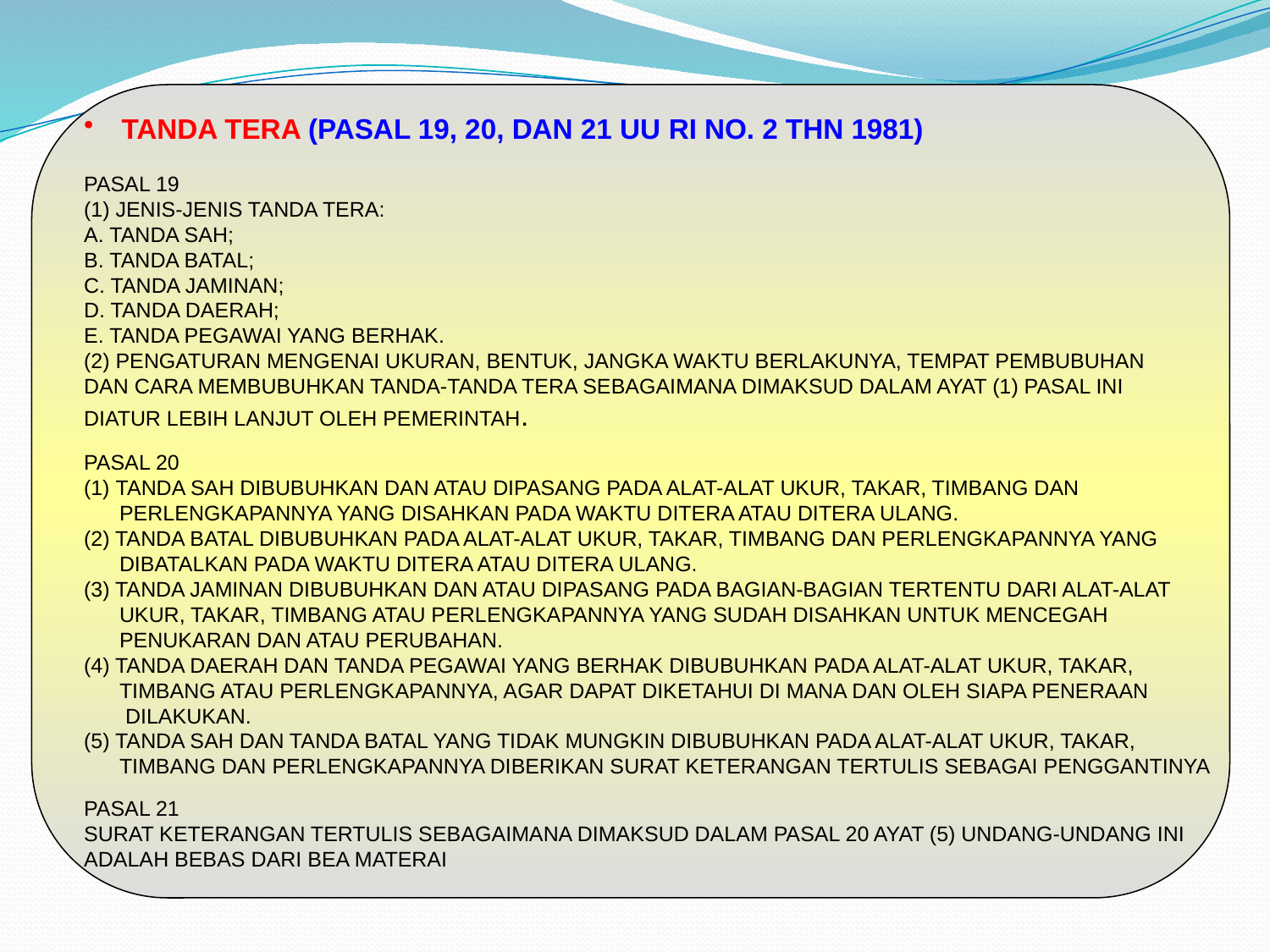

TANDA TERA (PASAL 19, 20, DAN 21 UU RI NO. 2 THN 1981)

PASAL 19
(1) JENIS-JENIS TANDA TERA:
A. TANDA SAH;
B. TANDA BATAL;
C. TANDA JAMINAN;
D. TANDA DAERAH;
E. TANDA PEGAWAI YANG BERHAK.
(2) PENGATURAN MENGENAI UKURAN, BENTUK, JANGKA WAKTU BERLAKUNYA, TEMPAT PEMBUBUHAN
DAN CARA MEMBUBUHKAN TANDA-TANDA TERA SEBAGAIMANA DIMAKSUD DALAM AYAT (1) PASAL INI
DIATUR LEBIH LANJUT OLEH PEMERINTAH.

PASAL 20
TANDA SAH DIBUBUHKAN DAN ATAU DIPASANG PADA ALAT-ALAT UKUR, TAKAR, TIMBANG DAN
      PERLENGKAPANNYA YANG DISAHKAN PADA WAKTU DITERA ATAU DITERA ULANG.
(2) TANDA BATAL DIBUBUHKAN PADA ALAT-ALAT UKUR, TAKAR, TIMBANG DAN PERLENGKAPANNYA YANG
      DIBATALKAN PADA WAKTU DITERA ATAU DITERA ULANG.
(3) TANDA JAMINAN DIBUBUHKAN DAN ATAU DIPASANG PADA BAGIAN-BAGIAN TERTENTU DARI ALAT-ALAT
      UKUR, TAKAR, TIMBANG ATAU PERLENGKAPANNYA YANG SUDAH DISAHKAN UNTUK MENCEGAH
      PENUKARAN DAN ATAU PERUBAHAN.
(4) TANDA DAERAH DAN TANDA PEGAWAI YANG BERHAK DIBUBUHKAN PADA ALAT-ALAT UKUR, TAKAR,
      TIMBANG ATAU PERLENGKAPANNYA, AGAR DAPAT DIKETAHUI DI MANA DAN OLEH SIAPA PENERAAN
       DILAKUKAN.
(5) TANDA SAH DAN TANDA BATAL YANG TIDAK MUNGKIN DIBUBUHKAN PADA ALAT-ALAT UKUR, TAKAR,
      TIMBANG DAN PERLENGKAPANNYA DIBERIKAN SURAT KETERANGAN TERTULIS SEBAGAI PENGGANTINYA

PASAL 21
SURAT KETERANGAN TERTULIS SEBAGAIMANA DIMAKSUD DALAM PASAL 20 AYAT (5) UNDANG-UNDANG INI
ADALAH BEBAS DARI BEA MATERAI